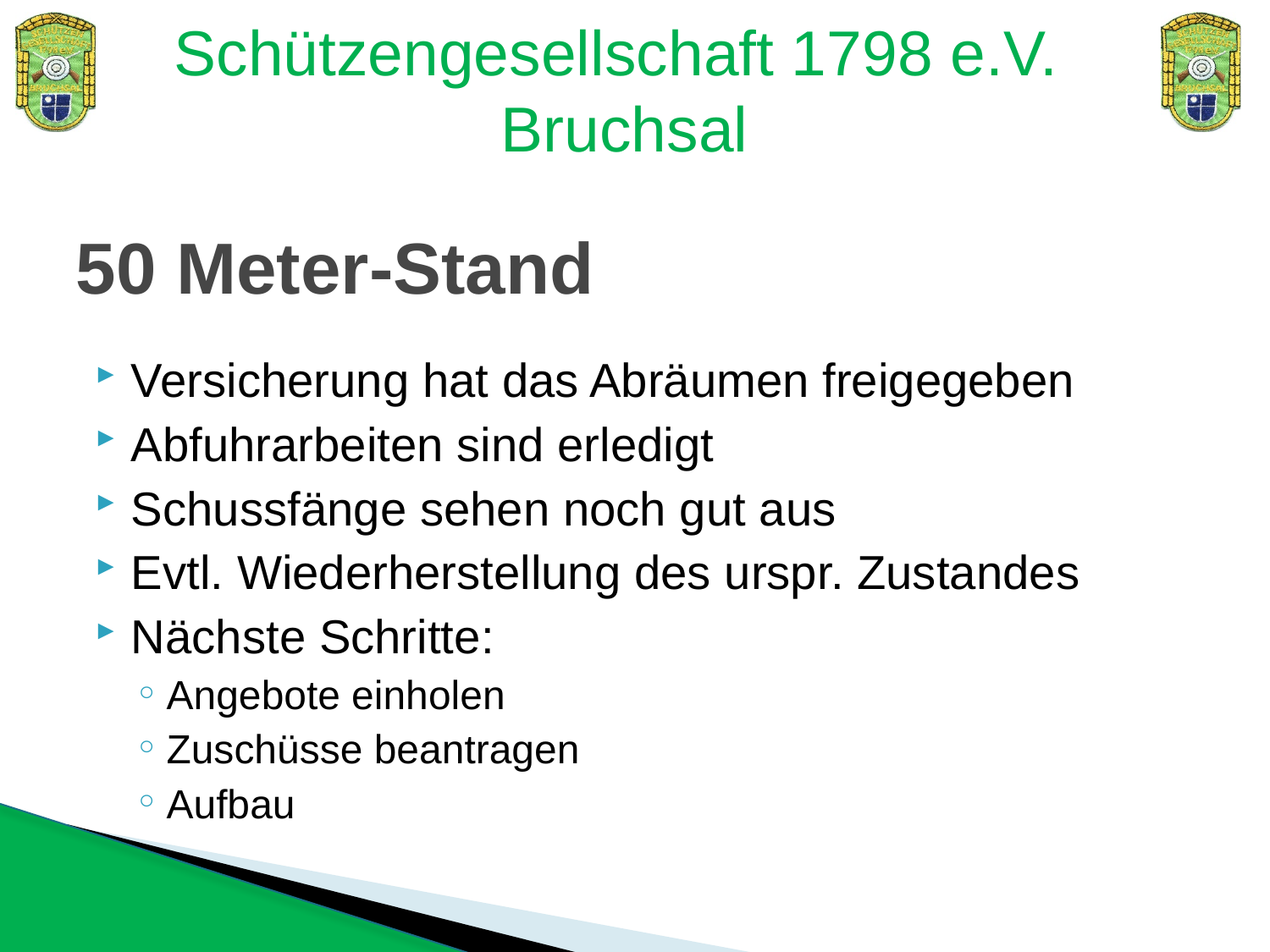

# 50 Meter-Stand
Versicherung hat das Abräumen freigegeben
Abfuhrarbeiten sind erledigt
Schussfänge sehen noch gut aus
Evtl. Wiederherstellung des urspr. Zustandes
Nächste Schritte:
Angebote einholen
Zuschüsse beantragen
Aufbau